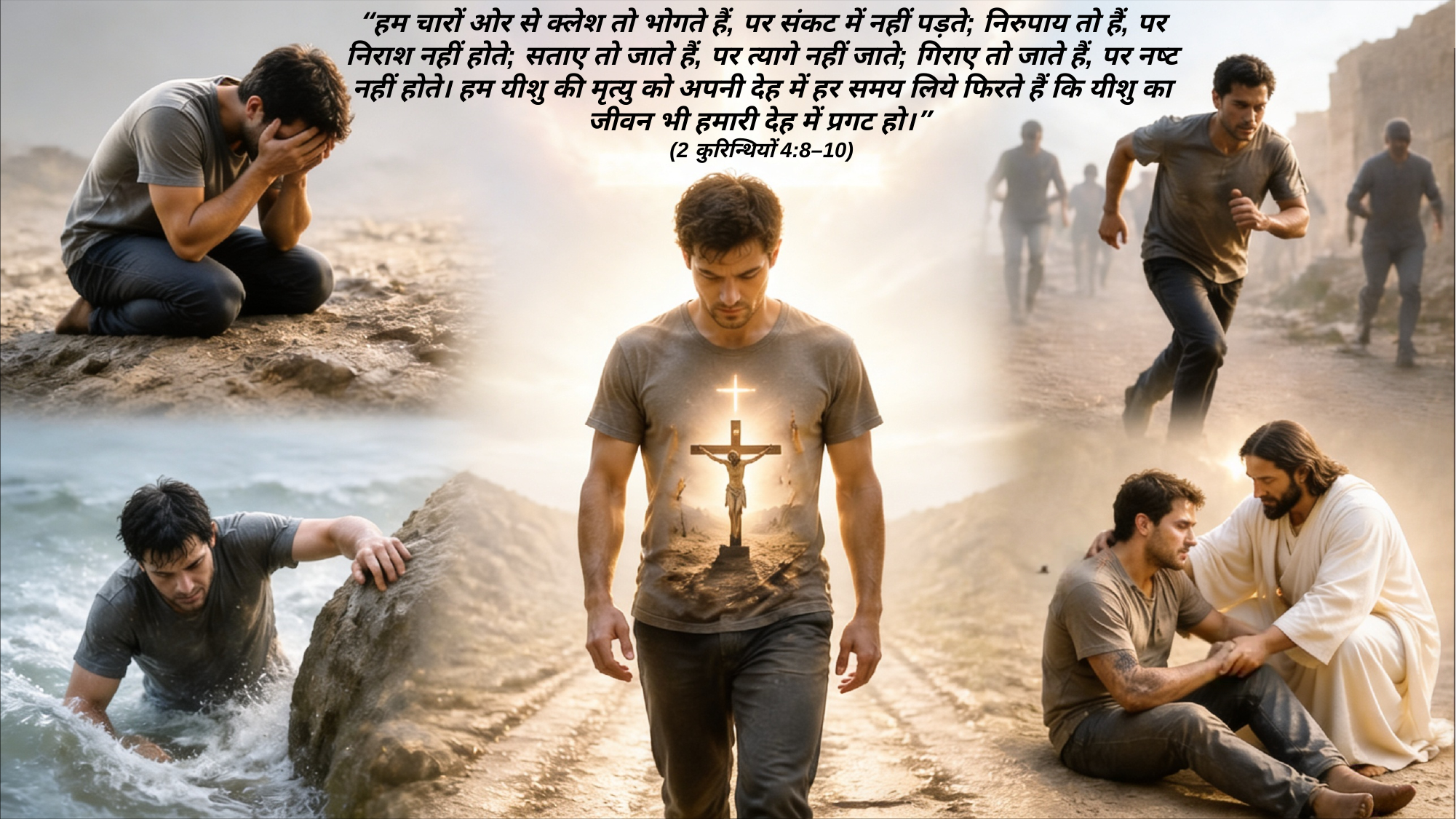

“हम चारों ओर से क्लेश तो भोगते हैं, पर संकट में नहीं पड़ते; निरुपाय तो हैं, पर निराश नहीं होते; सताए तो जाते हैं, पर त्यागे नहीं जाते; गिराए तो जाते हैं, पर नष्‍ट नहीं होते। हम यीशु की मृत्यु को अपनी देह में हर समय लिये फिरते हैं कि यीशु का जीवन भी हमारी देह में प्रगट हो।”
(2 कुरिन्थियों 4:8–10)